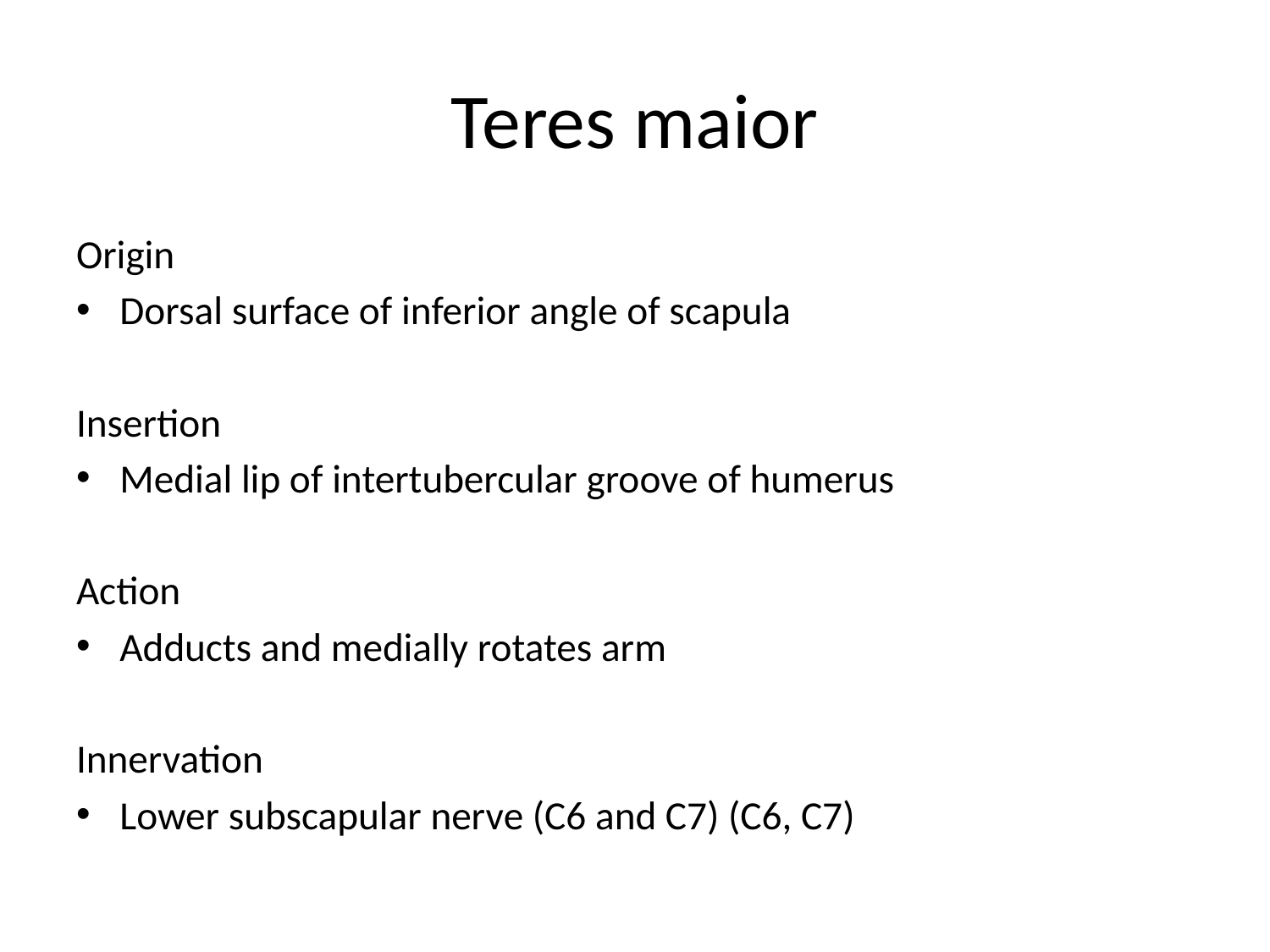

# Teres maior
Origin
Dorsal surface of inferior angle of scapula

Insertion
Medial lip of intertubercular groove of humerus

Action
Adducts and medially rotates arm

Innervation
Lower subscapular nerve (C6 and C7) (C6, C7)